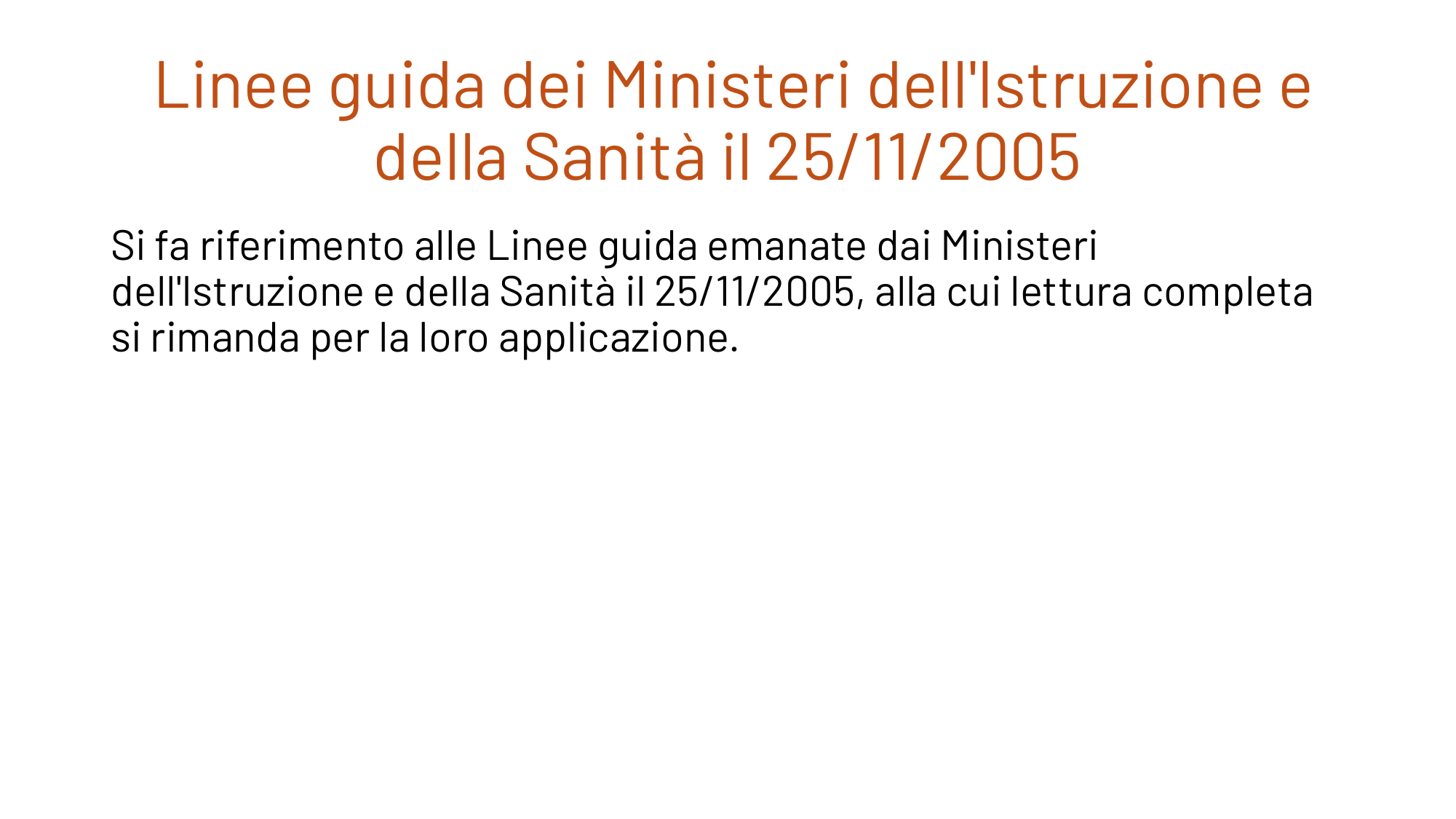

# Linee guida dei Ministeri dell'Istruzione e della Sanità il 25/11/2005
Si fa riferimento alle Linee guida emanate dai Ministeri dell'Istruzione e della Sanità il 25/11/2005, alla cui lettura completa si rimanda per la loro applicazione.